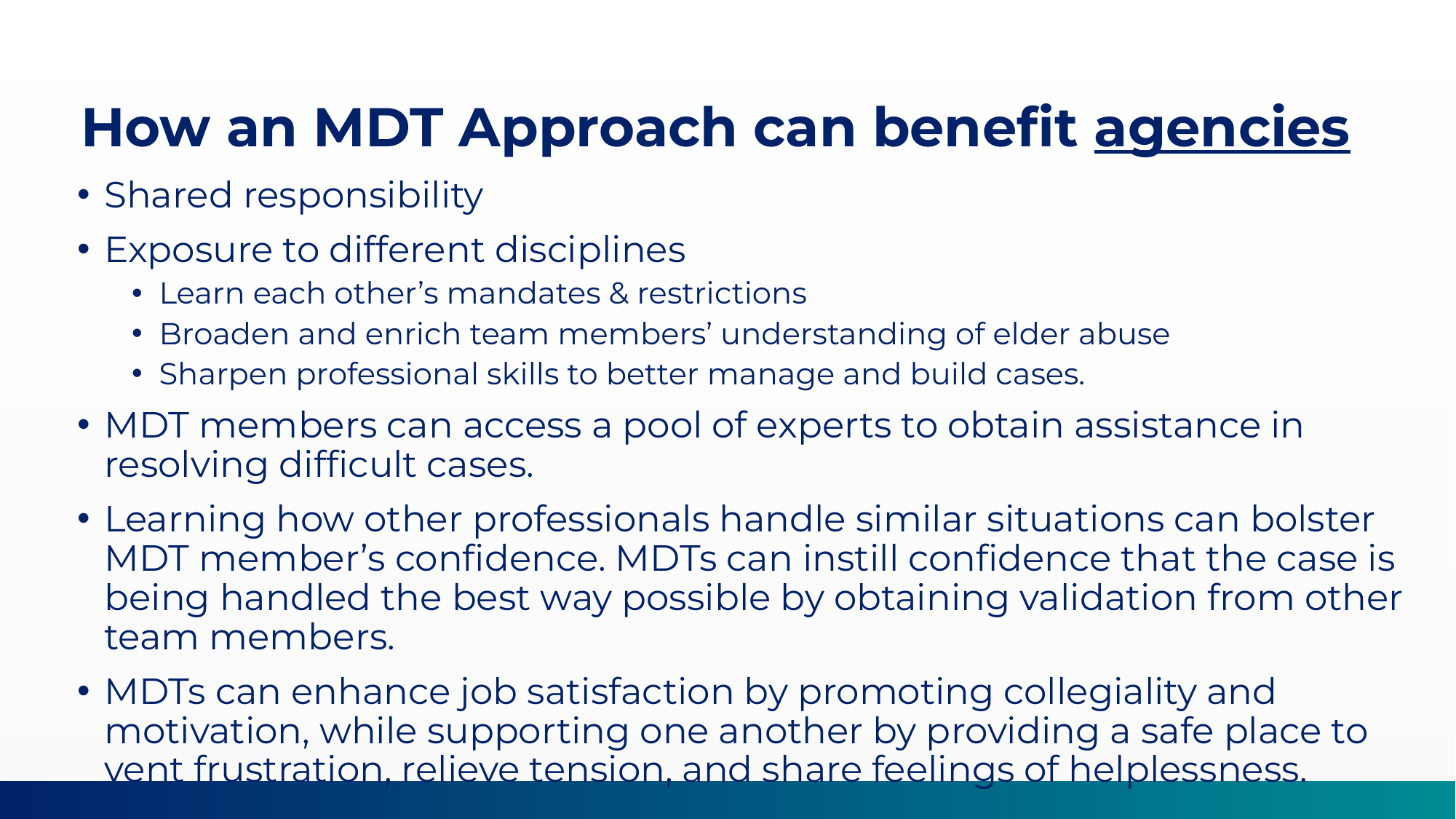

How an MDT Approach can benefit agencies
Shared responsibility
Exposure to different disciplines
Learn each other’s mandates & restrictions
Broaden and enrich team members’ understanding of elder abuse
Sharpen professional skills to better manage and build cases.
MDT members can access a pool of experts to obtain assistance in resolving difficult cases.
Learning how other professionals handle similar situations can bolster MDT member’s confidence. MDTs can instill confidence that the case is being handled the best way possible by obtaining validation from other team members.
MDTs can enhance job satisfaction by promoting collegiality and motivation, while supporting one another by providing a safe place to vent frustration, relieve tension, and share feelings of helplessness.